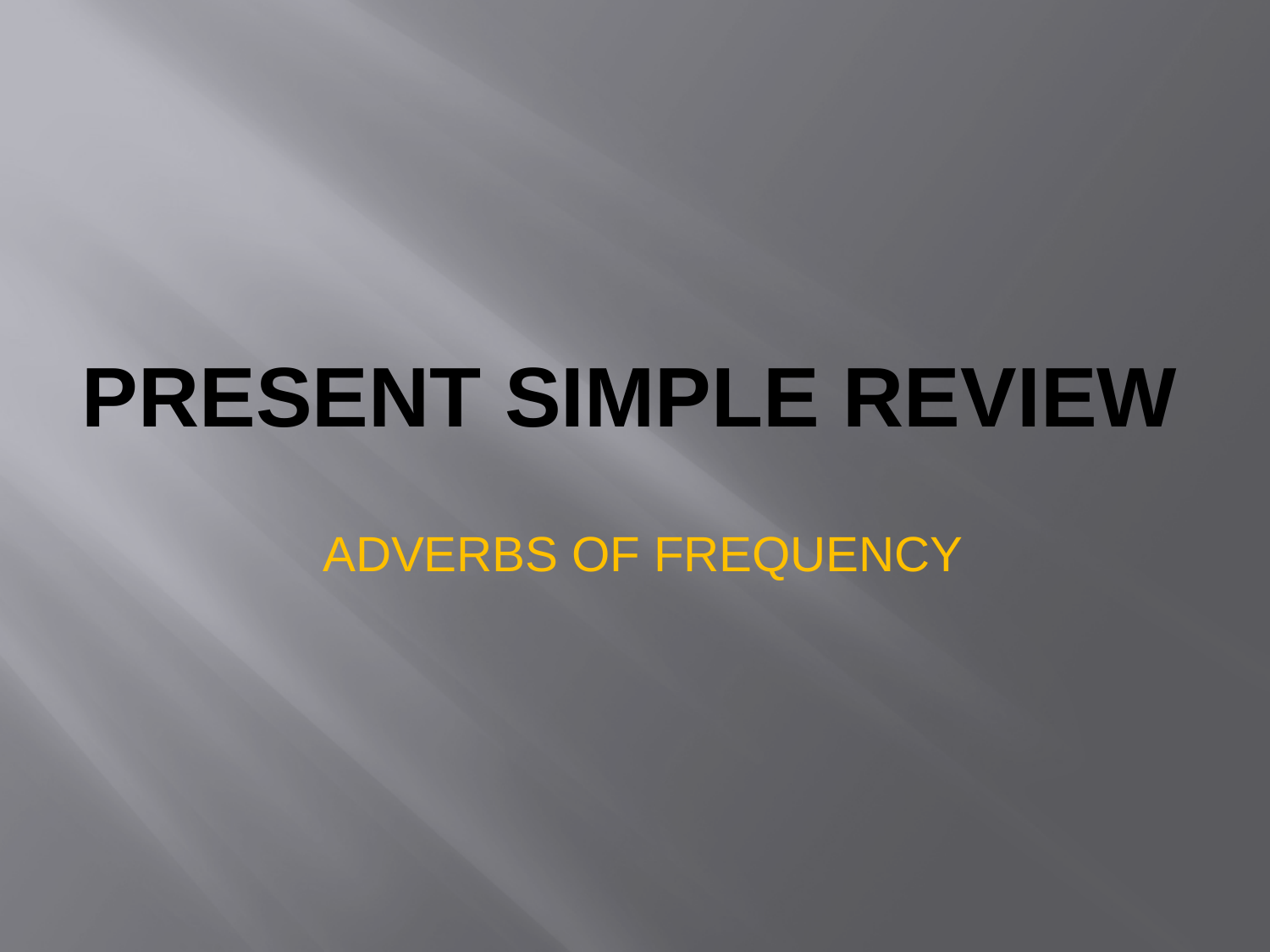

# PRESENT SIMPLE REVIEW
ADVERBS OF FREQUENCY